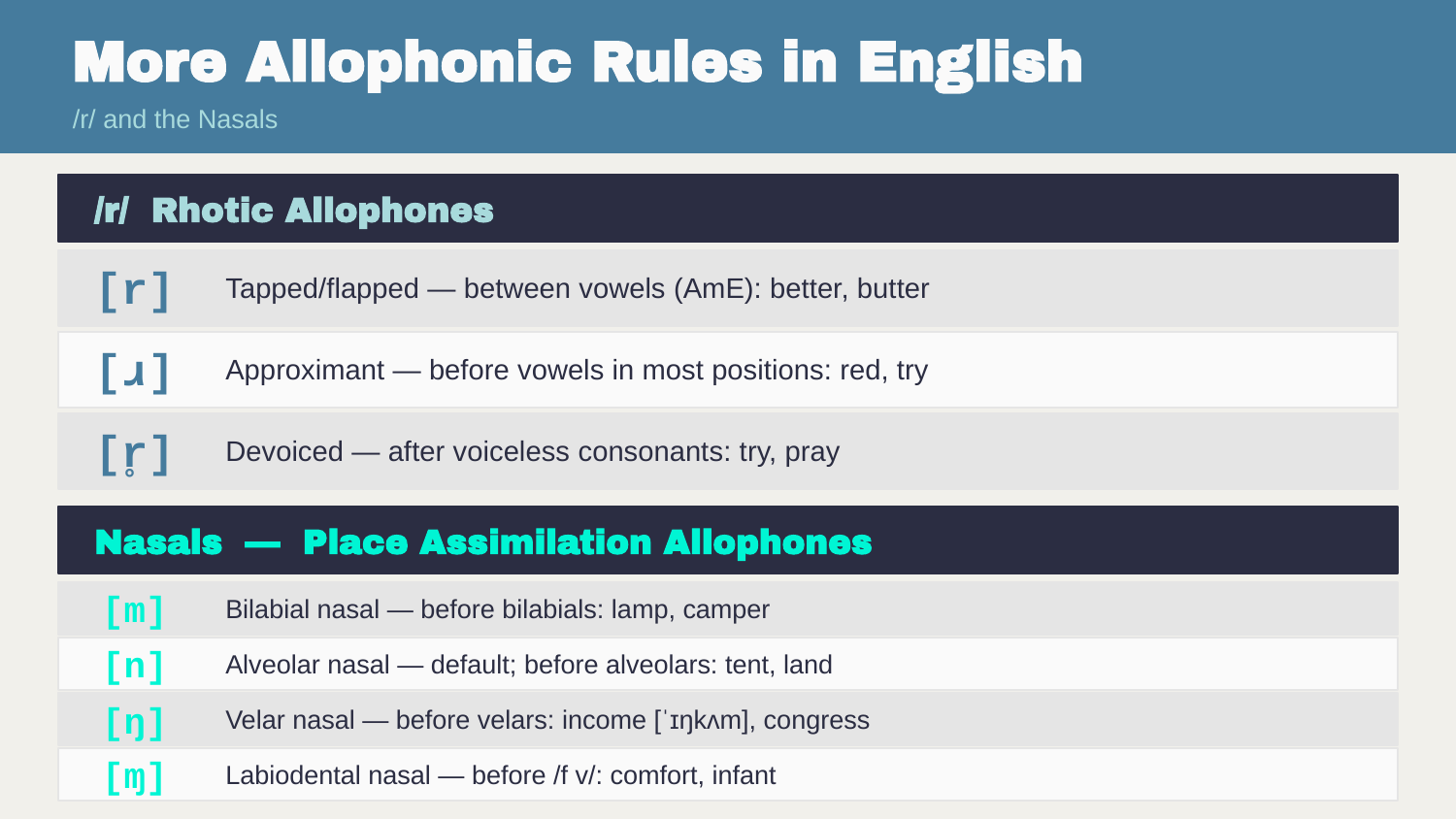

More Allophonic Rules in English
/r/ and the Nasals

/r/  Rhotic Allophones

[r]
Tapped/flapped — between vowels (AmE): better, butter

[ɹ]
Approximant — before vowels in most positions: red, try

[r̥]
Devoiced — after voiceless consonants: try, pray

Nasals  —  Place Assimilation Allophones

[m]
Bilabial nasal — before bilabials: lamp, camper

[n]
Alveolar nasal — default; before alveolars: tent, land

[ŋ]
Velar nasal — before velars: income [ˈɪŋkʌm], congress

[ɱ]
Labiodental nasal — before /f v/: comfort, infant